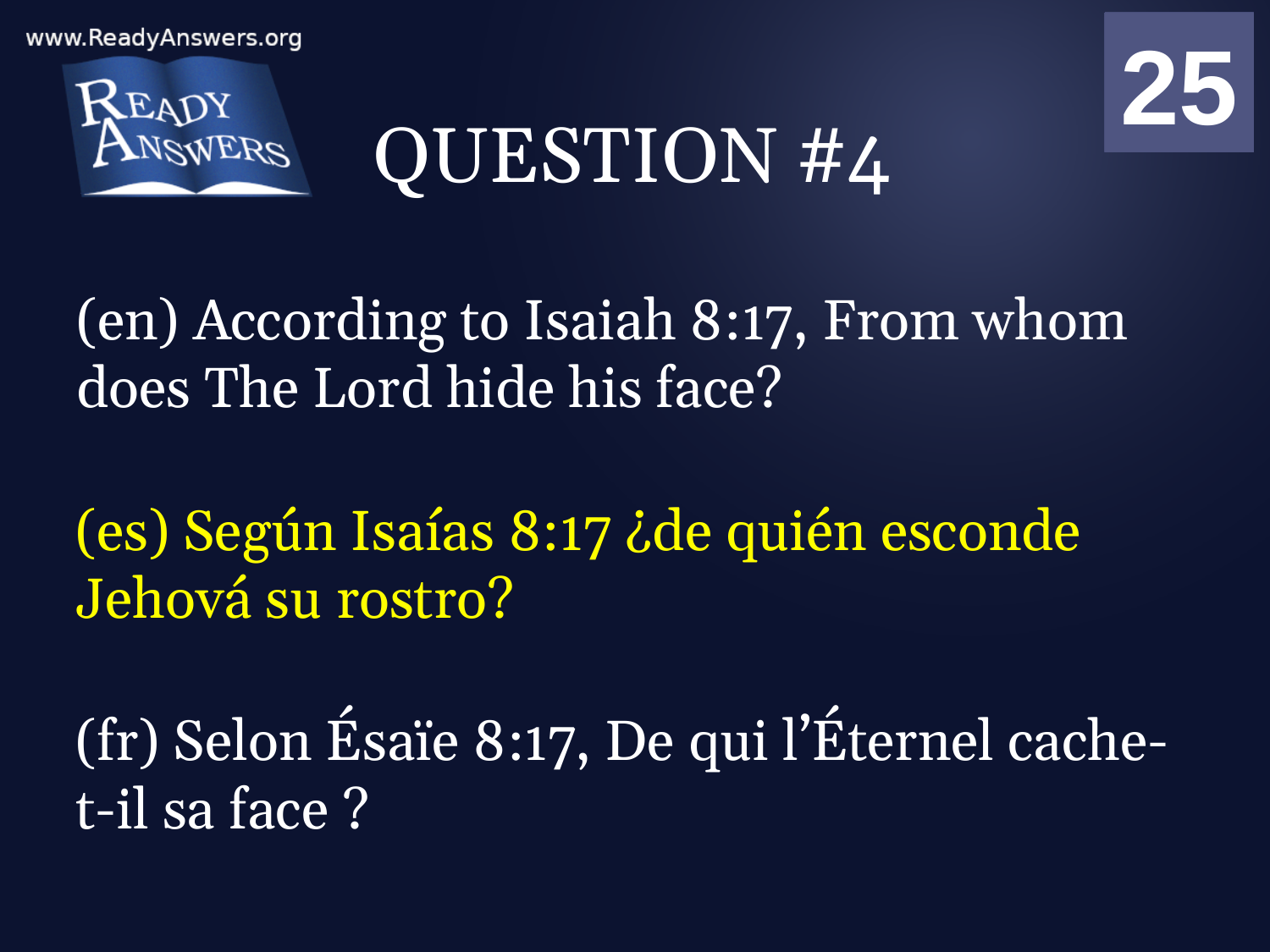

01
02
03
04
05
06
07
08
09
10
11
12
13
14
15
16
17
18
19
20
21
22
23
24
25
00
# QUESTION #4
(en) According to Isaiah 8:17, From whom does The Lord hide his face?
(es) Según Isaías 8:17 ¿de quién esconde Jehová su rostro?
(fr) Selon Ésaïe 8:17, De qui l’Éternel cache-t-il sa face ?